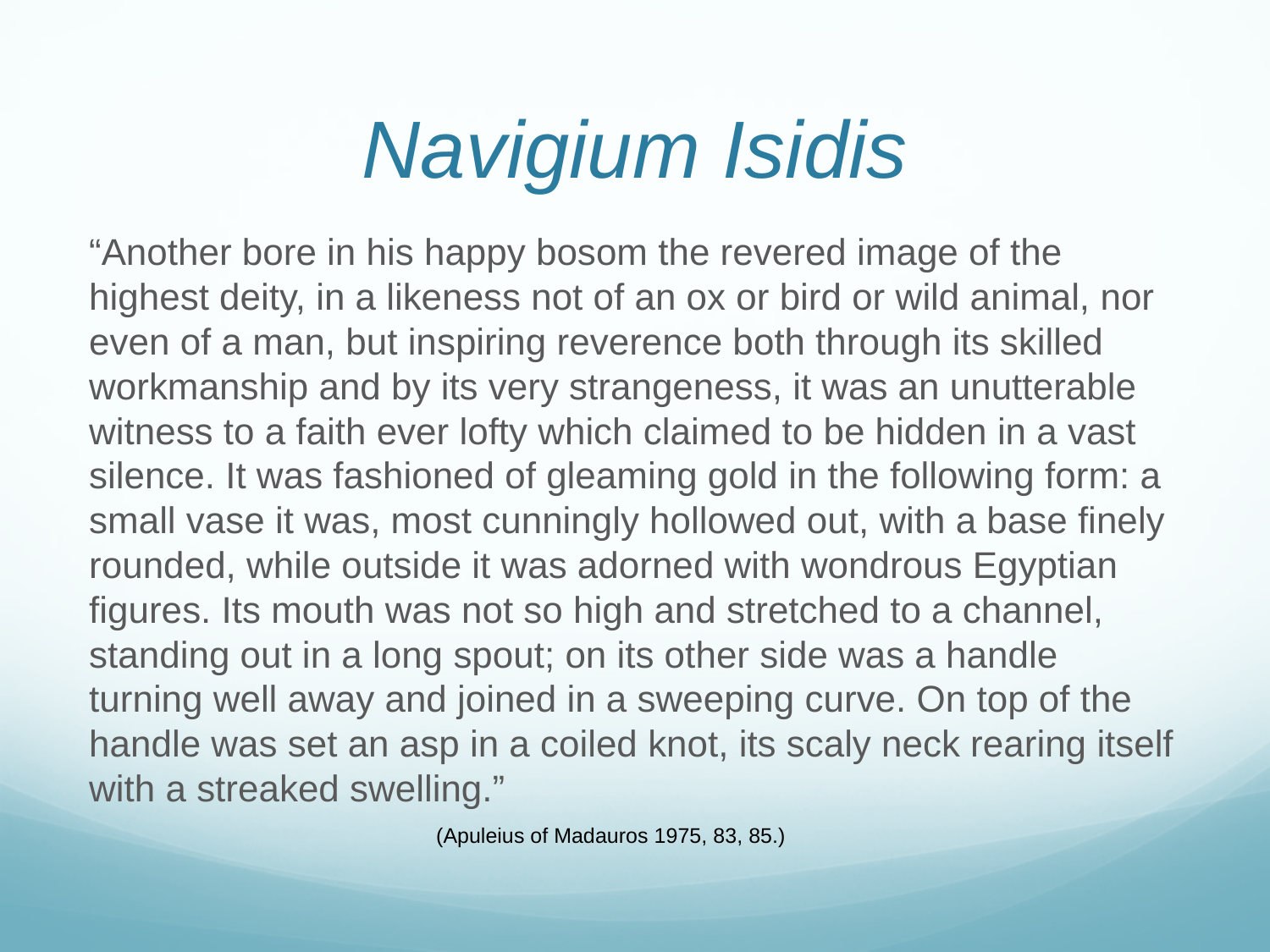

# Navigium Isidis
“Another bore in his happy bosom the revered image of the highest deity, in a likeness not of an ox or bird or wild animal, nor even of a man, but inspiring reverence both through its skilled workmanship and by its very strangeness, it was an unutterable witness to a faith ever lofty which claimed to be hidden in a vast silence. It was fashioned of gleaming gold in the following form: a small vase it was, most cunningly hollowed out, with a base finely rounded, while outside it was adorned with wondrous Egyptian figures. Its mouth was not so high and stretched to a channel, standing out in a long spout; on its other side was a handle turning well away and joined in a sweeping curve. On top of the handle was set an asp in a coiled knot, its scaly neck rearing itself with a streaked swelling.”
(Apuleius of Madauros 1975, 83, 85.)